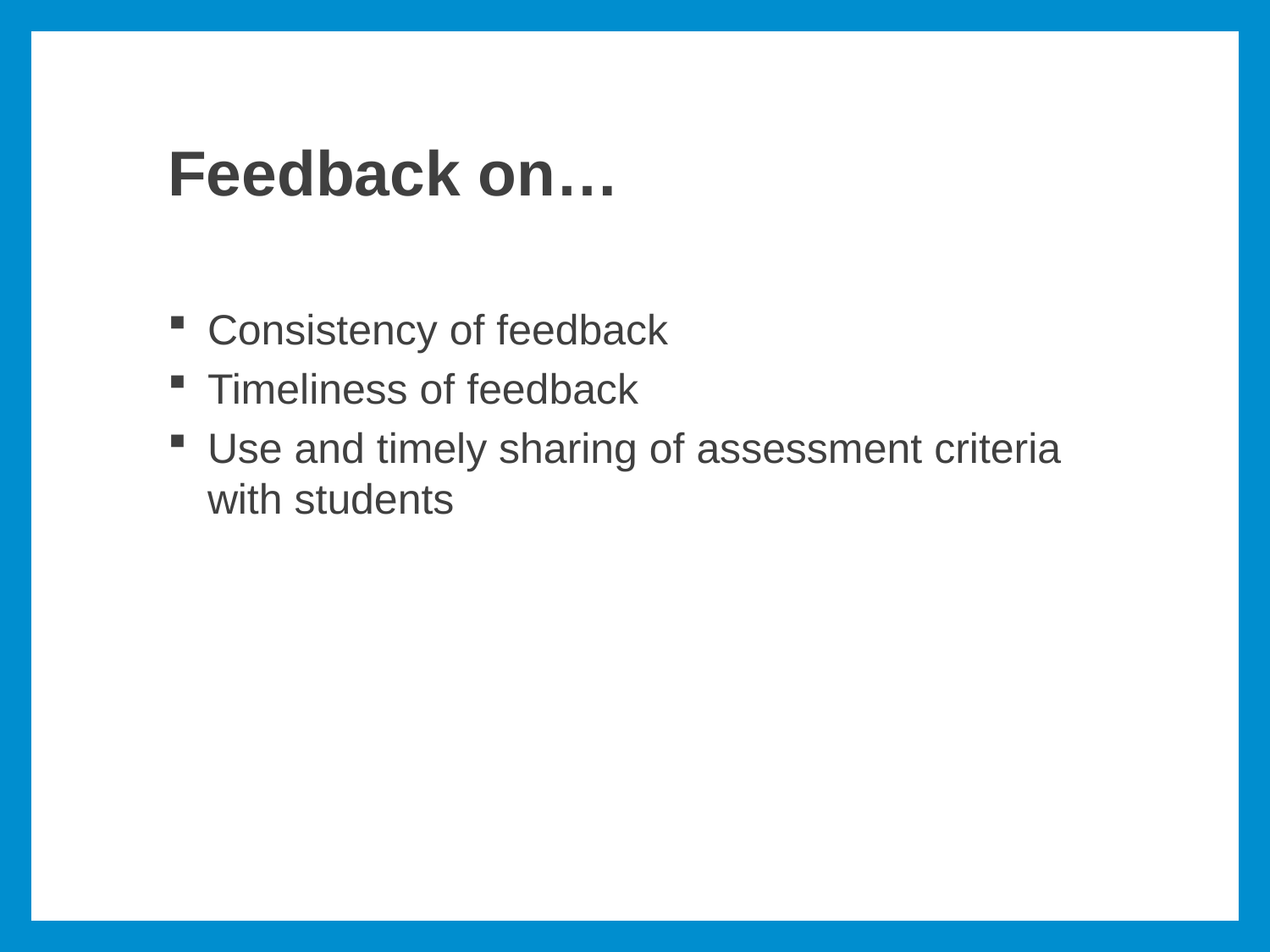

# Feedback on…
Consistency of feedback
Timeliness of feedback
Use and timely sharing of assessment criteria with students